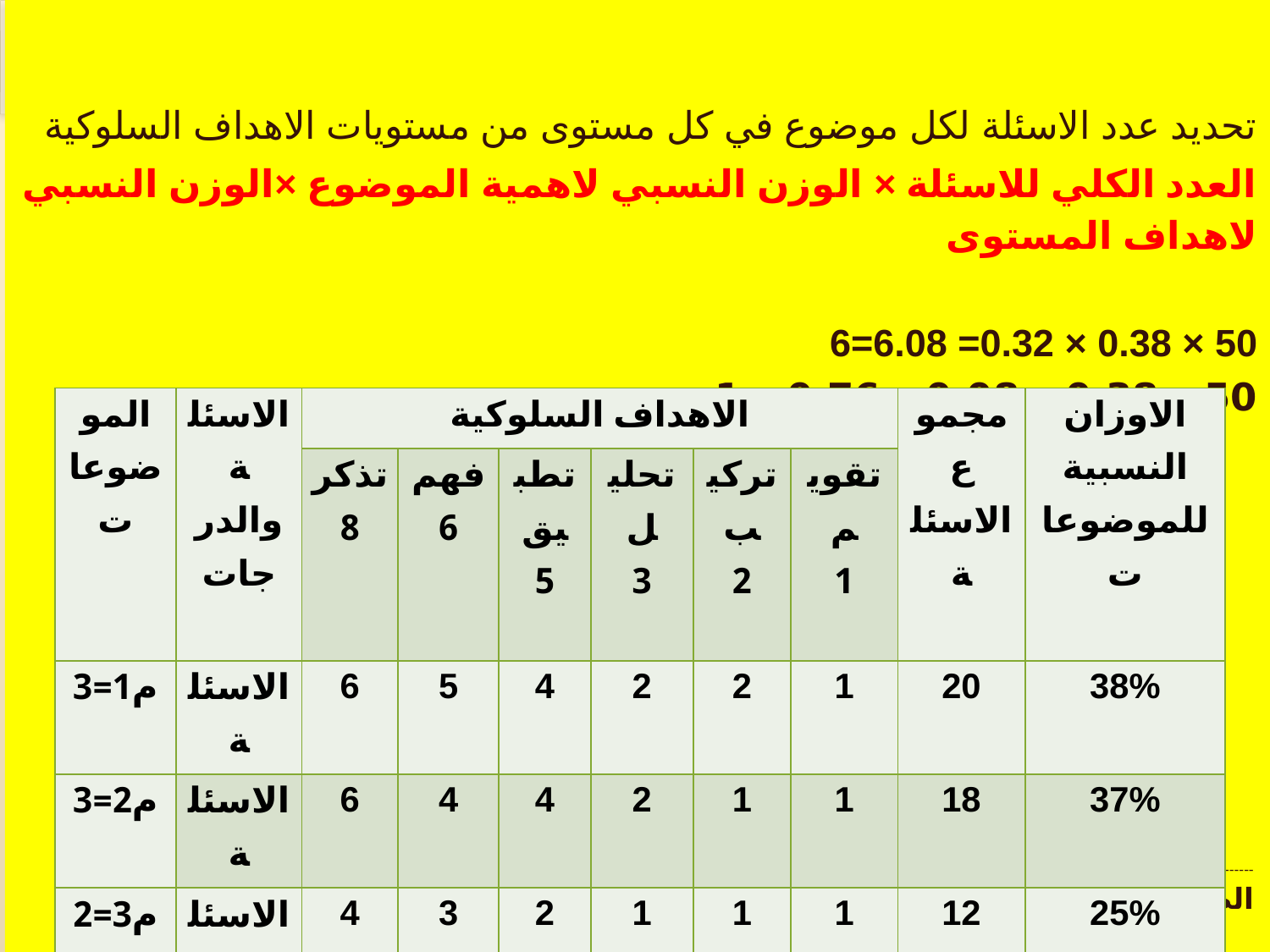

تحديد عدد الاسئلة لكل موضوع في كل مستوى من مستويات الاهداف السلوكية
العدد الكلي للاسئلة × الوزن النسبي لاهمية الموضوع ×الوزن النسبي لاهداف المستوى

50 × 0.38 × 0.32= 6.08=6
50 × 0.38 × 0.08= 0.76= 1

------------------------------------------------------------------------
الصفحة الخامسة -القسم: علوم الحياة واللغة العربية  –كلية التربية/القرنة- University of Basrah
عناصرة المحاضرة
| الموضوعات | الاسئلة والدرجات | الاهداف السلوكية |  |  |  |  |  | مجموع الاسئلة | الاوزان النسبية للموضوعات |
| --- | --- | --- | --- | --- | --- | --- | --- | --- | --- |
|  |  | تذكر 8 | فهم 6 | تطبيق 5 | تحليل 3 | تركيب 2 | تقويم 1 |  |  |
| م1=3 | الاسئلة | 6 | 5 | 4 | 2 | 2 | 1 | 20 | 38% |
| م2=3 | الاسئلة | 6 | 4 | 4 | 2 | 1 | 1 | 18 | 37% |
| م3=2 | الاسئلة | 4 | 3 | 2 | 1 | 1 | 1 | 12 | 25% |
| مجموع الاسئلة |  | 16 | 12 | 10 | 5 | 4 | 3 | 50 |  |
| الاوزان النسبية للاهداف |  | 32% | 24% | 20% | 12% | 8% | 4% |  | 100% |